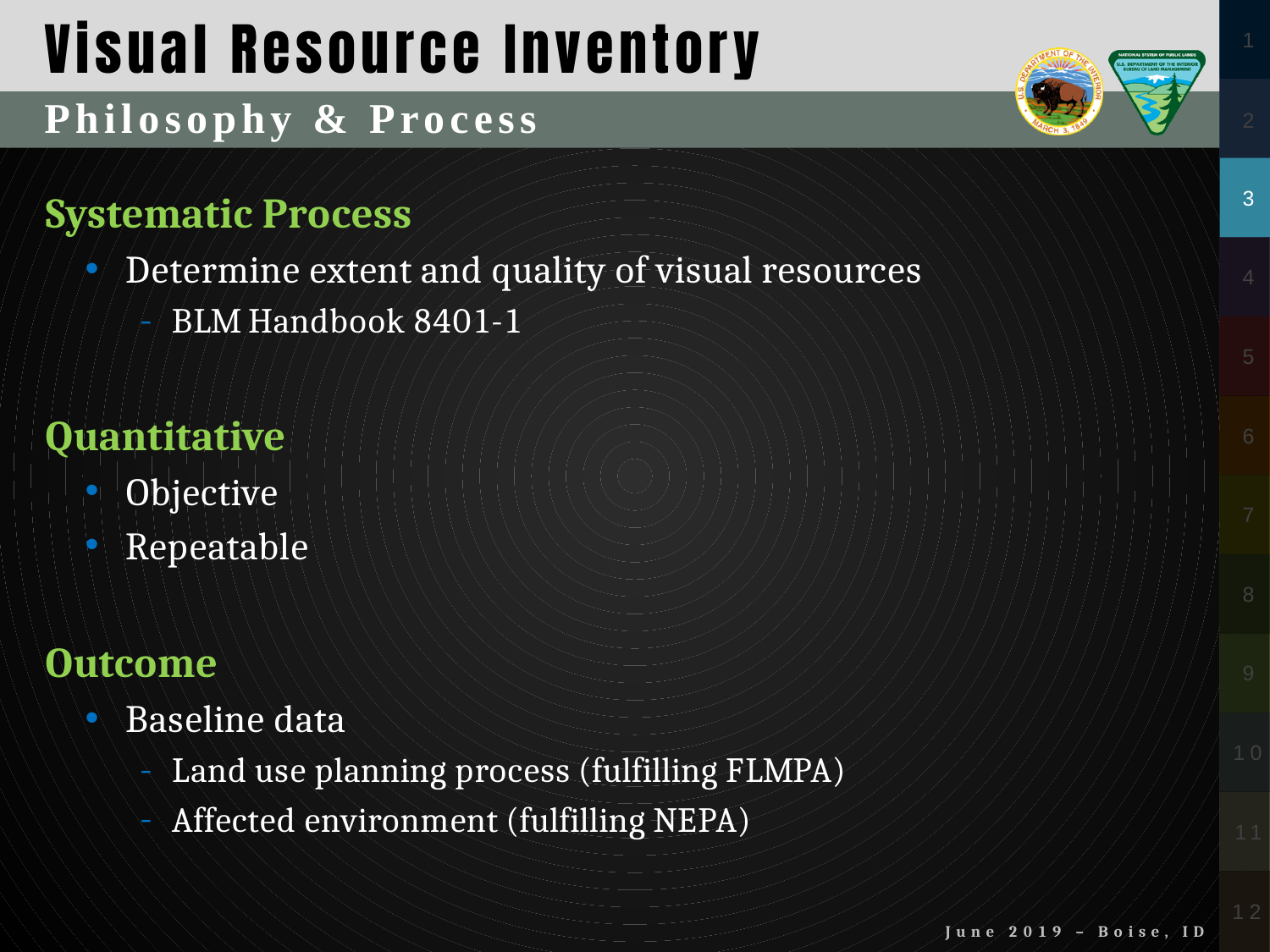

Philosophy & Process
Systematic Process
Determine extent and quality of visual resources
BLM Handbook 8401-1

Quantitative
Objective
Repeatable

Outcome
Baseline data
Land use planning process (fulfilling FLMPA)
Affected environment (fulfilling NEPA)